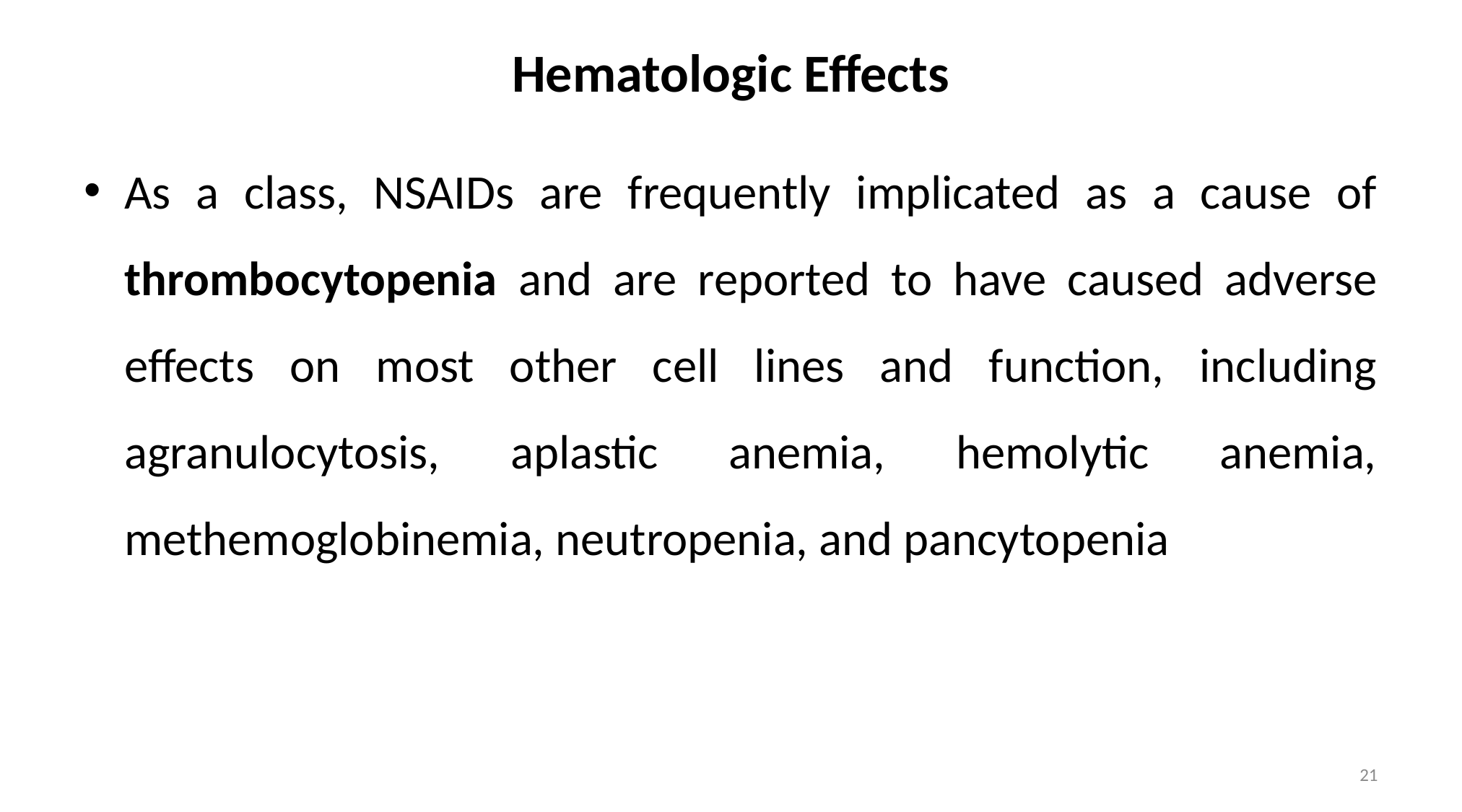

# Hematologic Effects
As a class, NSAIDs are frequently implicated as a cause of thrombocytopenia and are reported to have caused adverse effects on most other cell lines and function, including agranulocytosis, aplastic anemia, hemolytic anemia, methemoglobinemia, neutropenia, and pancytopenia

21